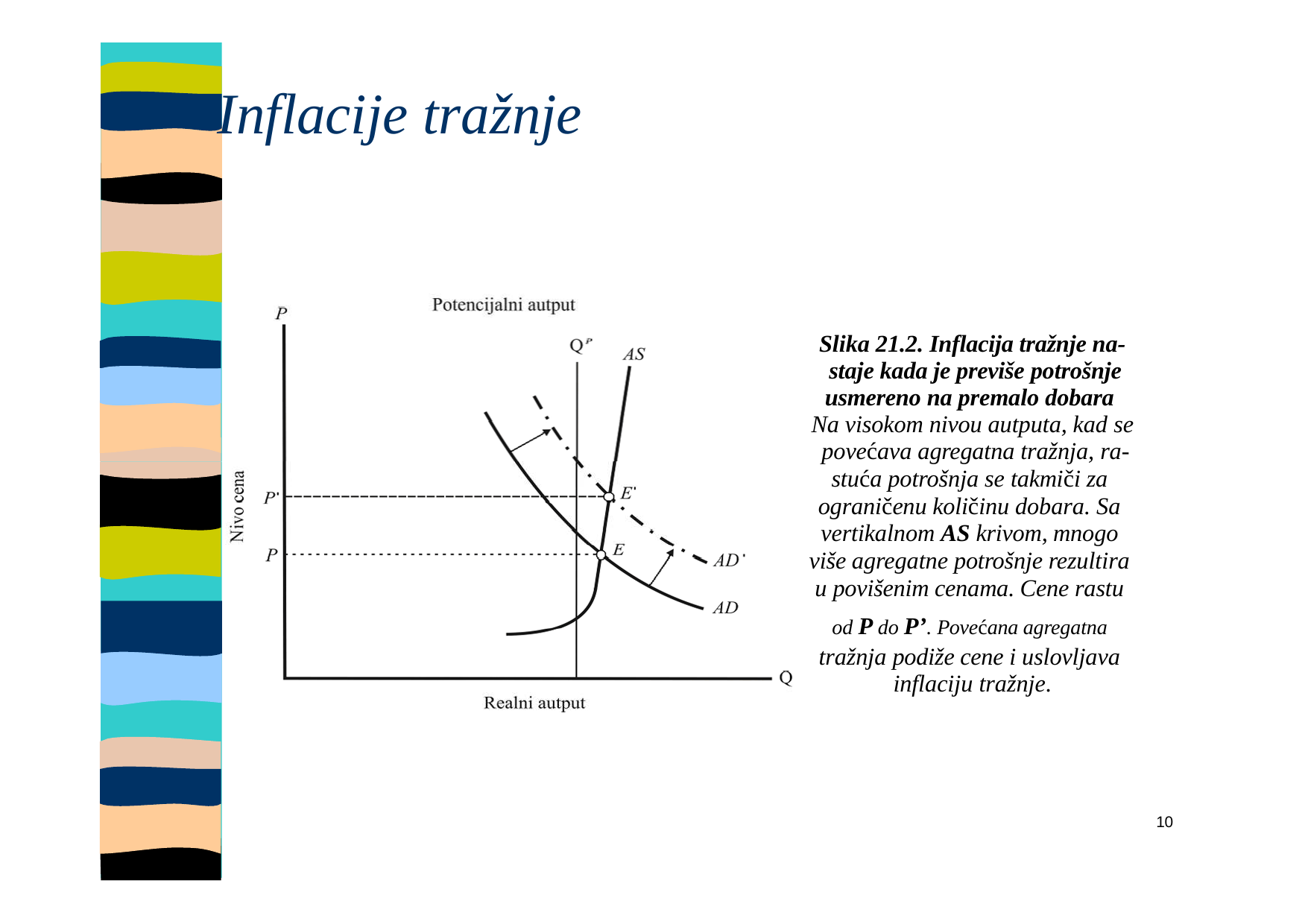

# Inflacije tražnje

Slika 21.2. Inflacija tražnje na-  staje kada je previše potrošnje
usmereno na premalo dobara  Na visokom nivou autputa, kad se  povećava agregatna tražnja, ra-
stuća potrošnja se takmiči za  ograničenu količinu dobara. Sa  vertikalnom AS krivom, mnogo  više agregatne potrošnje rezultira  u povišenim cenama. Cene rastu  od P do P’. Povećana agregatna  tražnja podiže cene i uslovljava  inflaciju tražnje.

10